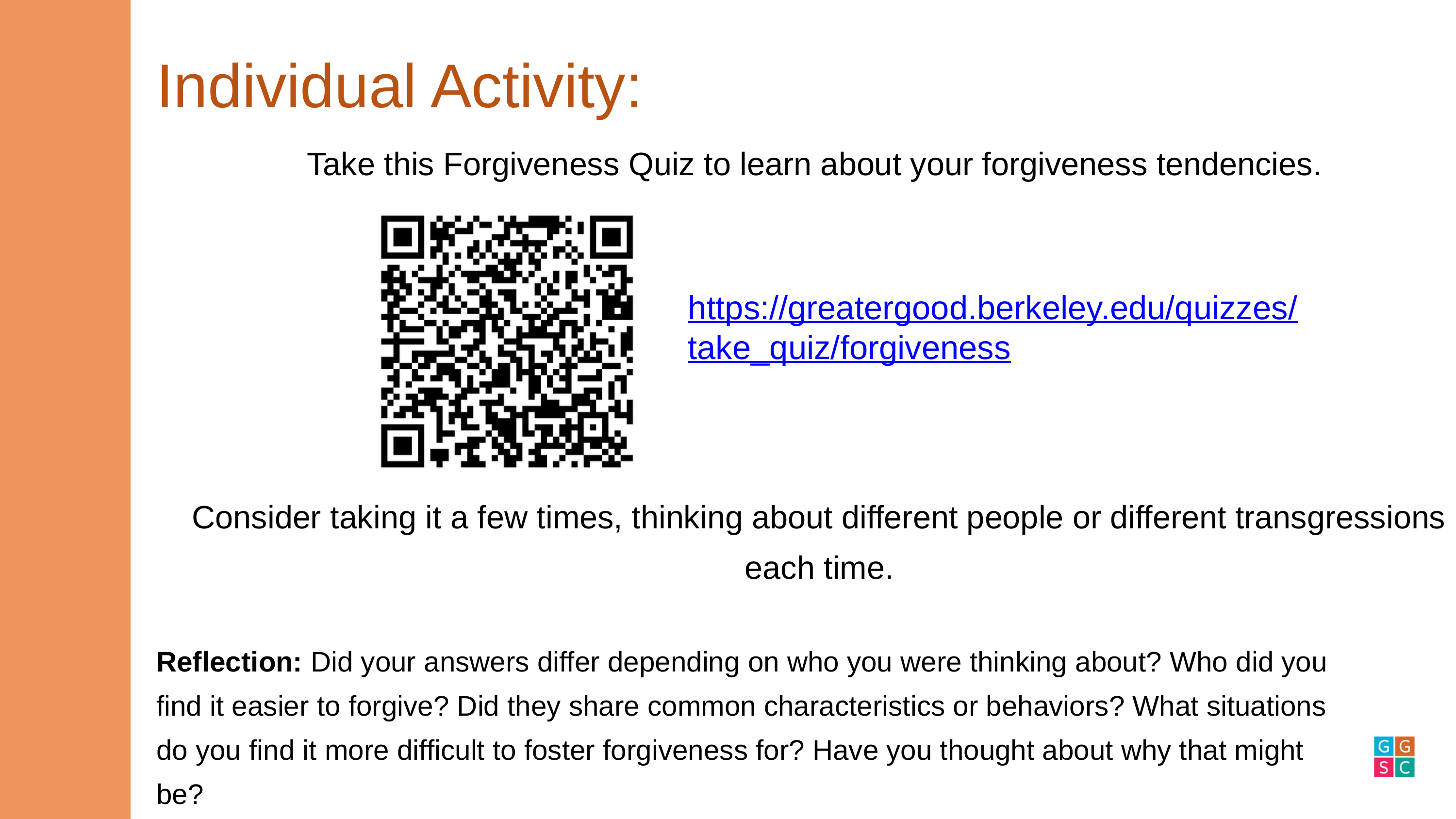

Individual Activity:

Take this Forgiveness Quiz to learn about your forgiveness tendencies.

Consider taking it a few times, thinking about different people or different transgressions each time.

https://greatergood.berkeley.edu/quizzes/take_quiz/forgiveness

Reflection: Did your answers differ depending on who you were thinking about? Who did you find it easier to forgive? Did they share common characteristics or behaviors? What situations do you find it more difficult to foster forgiveness for? Have you thought about why that might be?